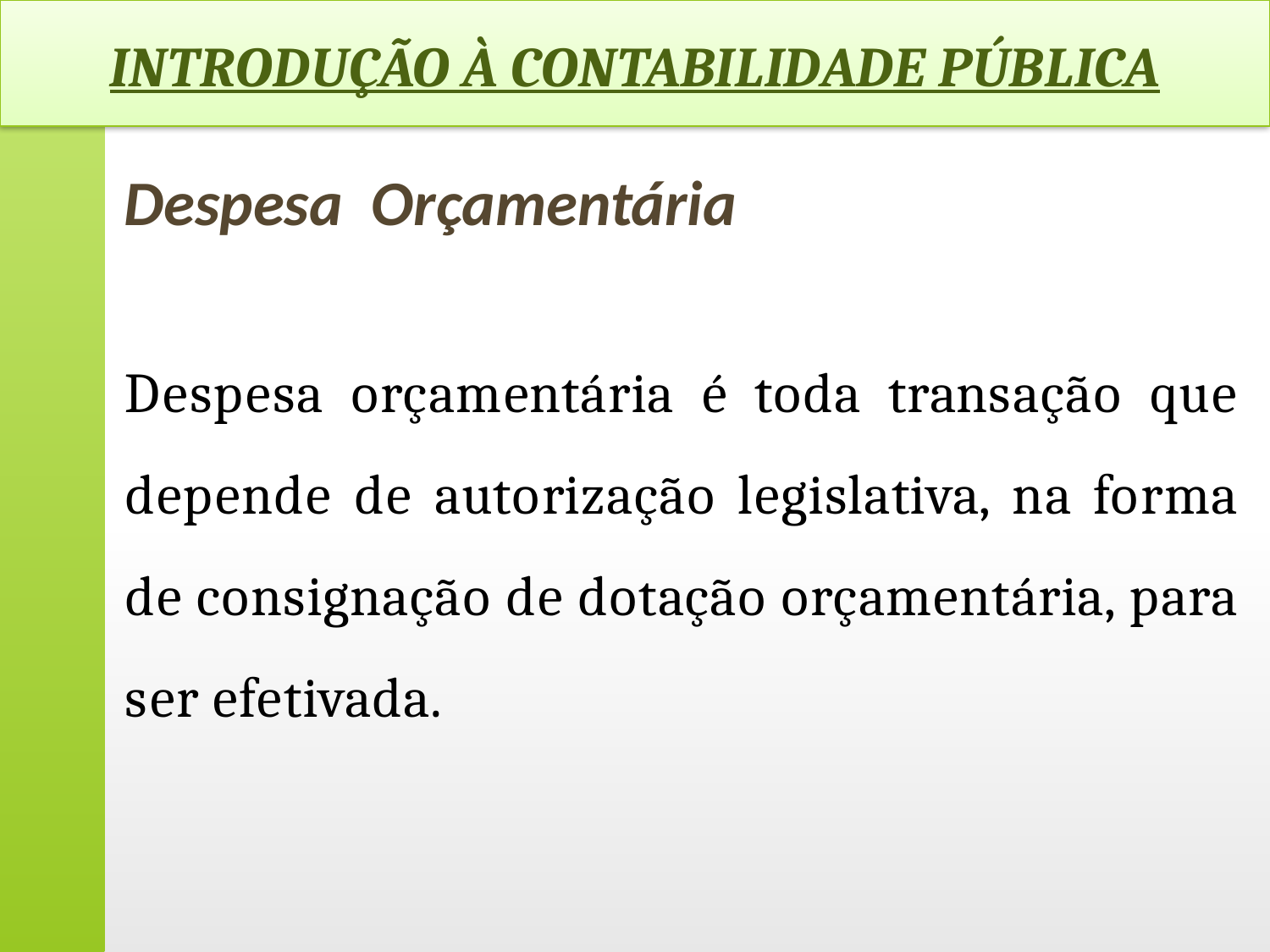

INTRODUÇÃO À CONTABILIDADE PÚBLICA
# Despesa  Orçamentária
Despesa orçamentária é toda transação que depende de autorização legislativa, na forma de consignação de dotação orçamentária, para ser efetivada.